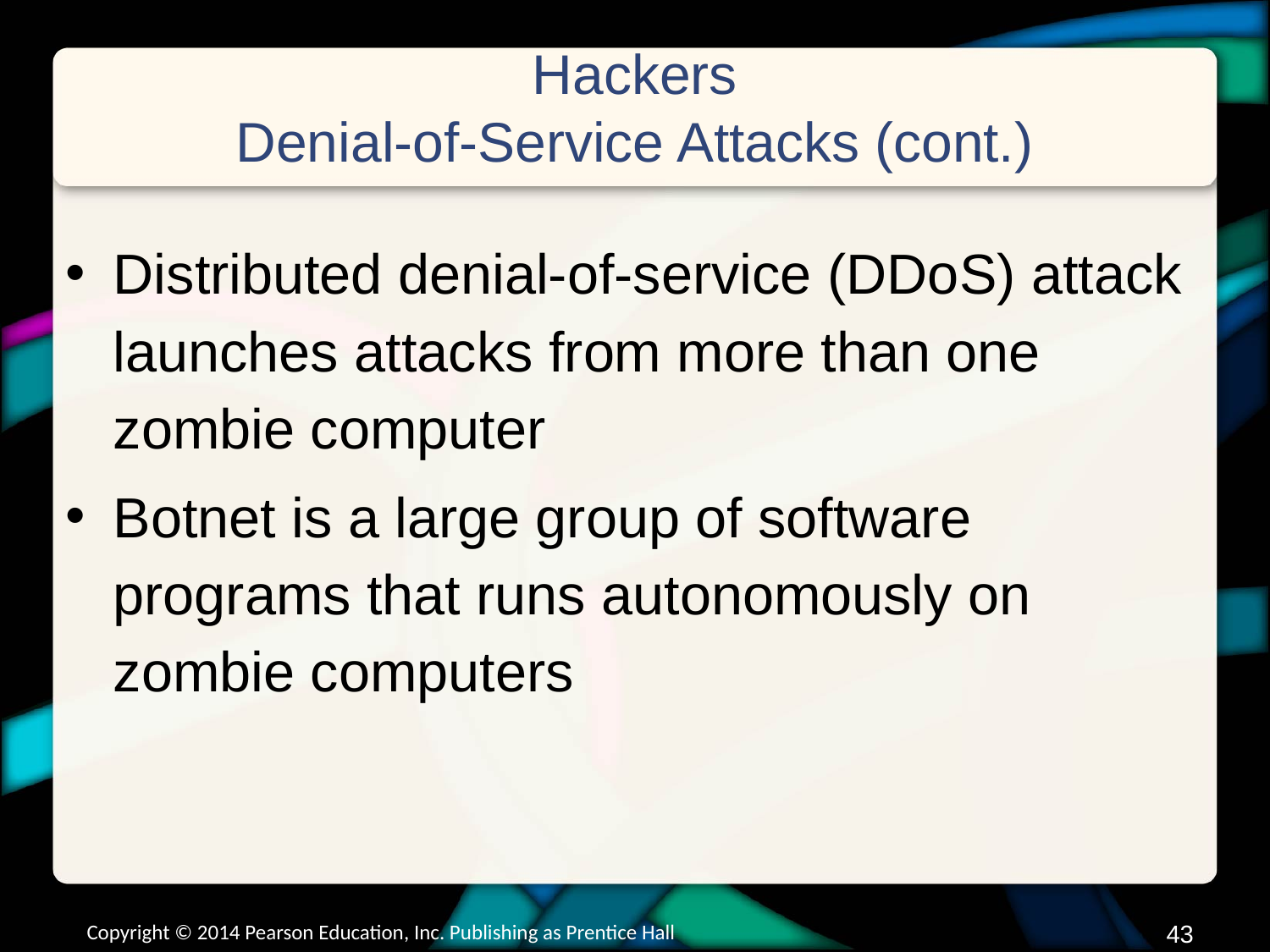

# Hackers Denial-of-Service Attacks (cont.)
Distributed denial-of-service (DDoS) attack launches attacks from more than one zombie computer
Botnet is a large group of software programs that runs autonomously on zombie computers
Copyright © 2014 Pearson Education, Inc. Publishing as Prentice Hall
43